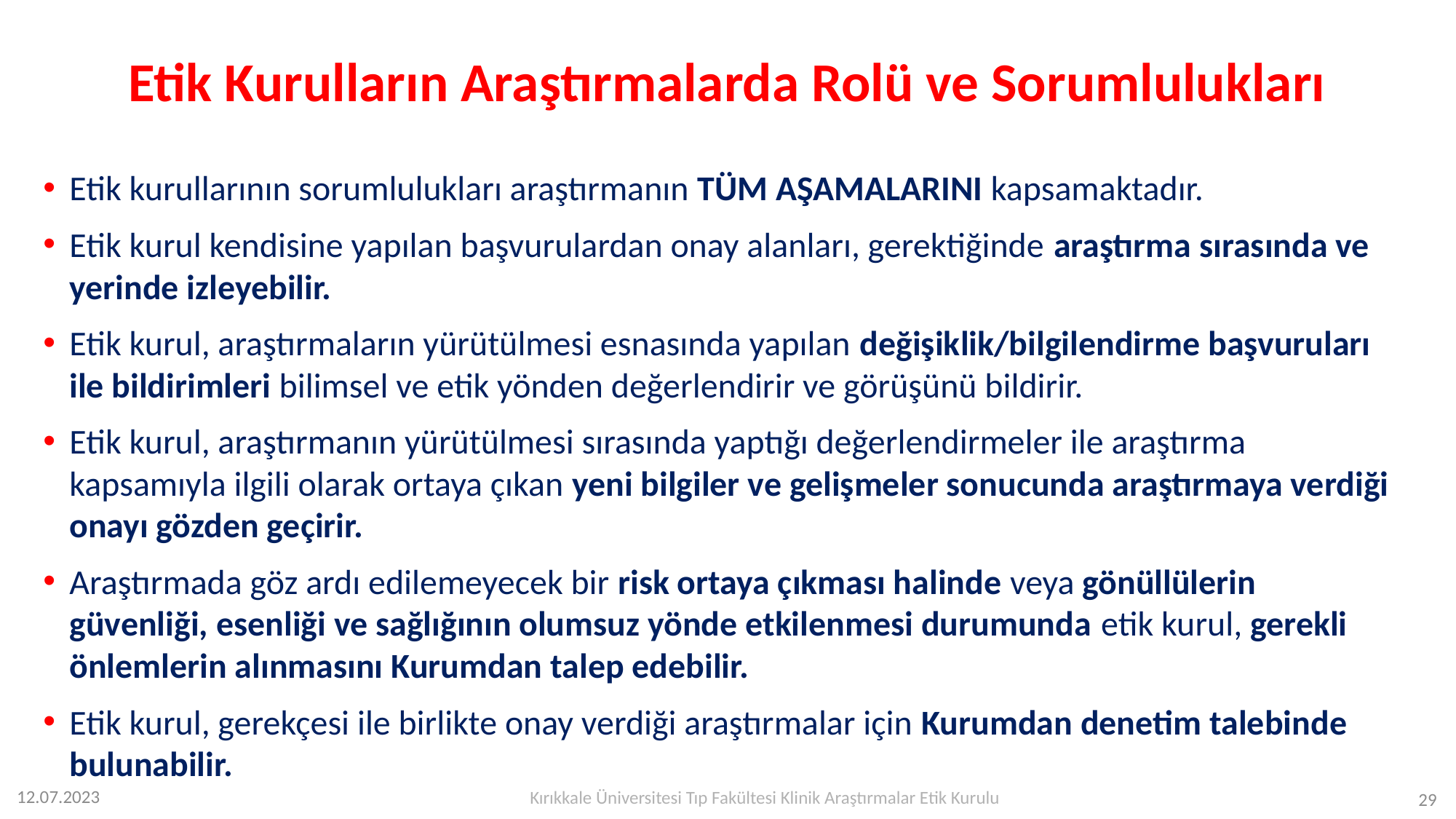

# Etik Kurulların Araştırmalarda Rolü ve Sorumlulukları
Etik kurullarının sorumlulukları araştırmanın TÜM AŞAMALARINI kapsamaktadır.
Etik kurul kendisine yapılan başvurulardan onay alanları, gerektiğinde araştırma sırasında ve yerinde izleyebilir.
Etik kurul, araştırmaların yürütülmesi esnasında yapılan değişiklik/bilgilendirme başvuruları ile bildirimleri bilimsel ve etik yönden değerlendirir ve görüşünü bildirir.
Etik kurul, araştırmanın yürütülmesi sırasında yaptığı değerlendirmeler ile araştırma kapsamıyla ilgili olarak ortaya çıkan yeni bilgiler ve gelişmeler sonucunda araştırmaya verdiği onayı gözden geçirir.
Araştırmada göz ardı edilemeyecek bir risk ortaya çıkması halinde veya gönüllülerin güvenliği, esenliği ve sağlığının olumsuz yönde etkilenmesi durumunda etik kurul, gerekli önlemlerin alınmasını Kurumdan talep edebilir.
Etik kurul, gerekçesi ile birlikte onay verdiği araştırmalar için Kurumdan denetim talebinde bulunabilir.

Kırıkkale Üniversitesi Tıp Fakültesi Klinik Araştırmalar Etik Kurulu
12.07.2023
29